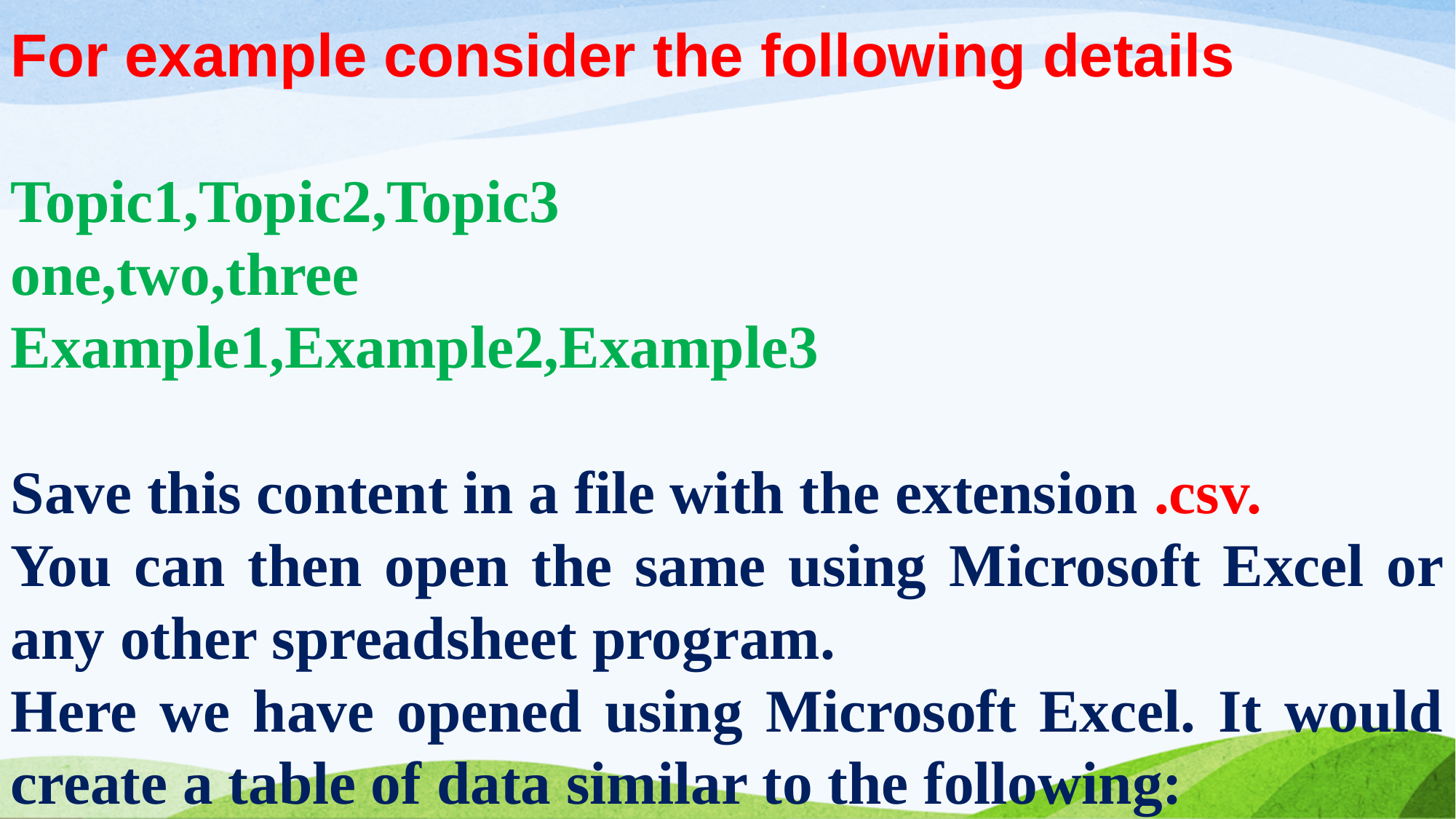

For example consider the following details

Topic1,Topic2,Topic3
one,two,three
Example1,Example2,Example3

Save this content in a file with the extension .csv.
You can then open the same using Microsoft Excel or any other spreadsheet program.
Here we have opened using Microsoft Excel. It would create a table of data similar to the following: